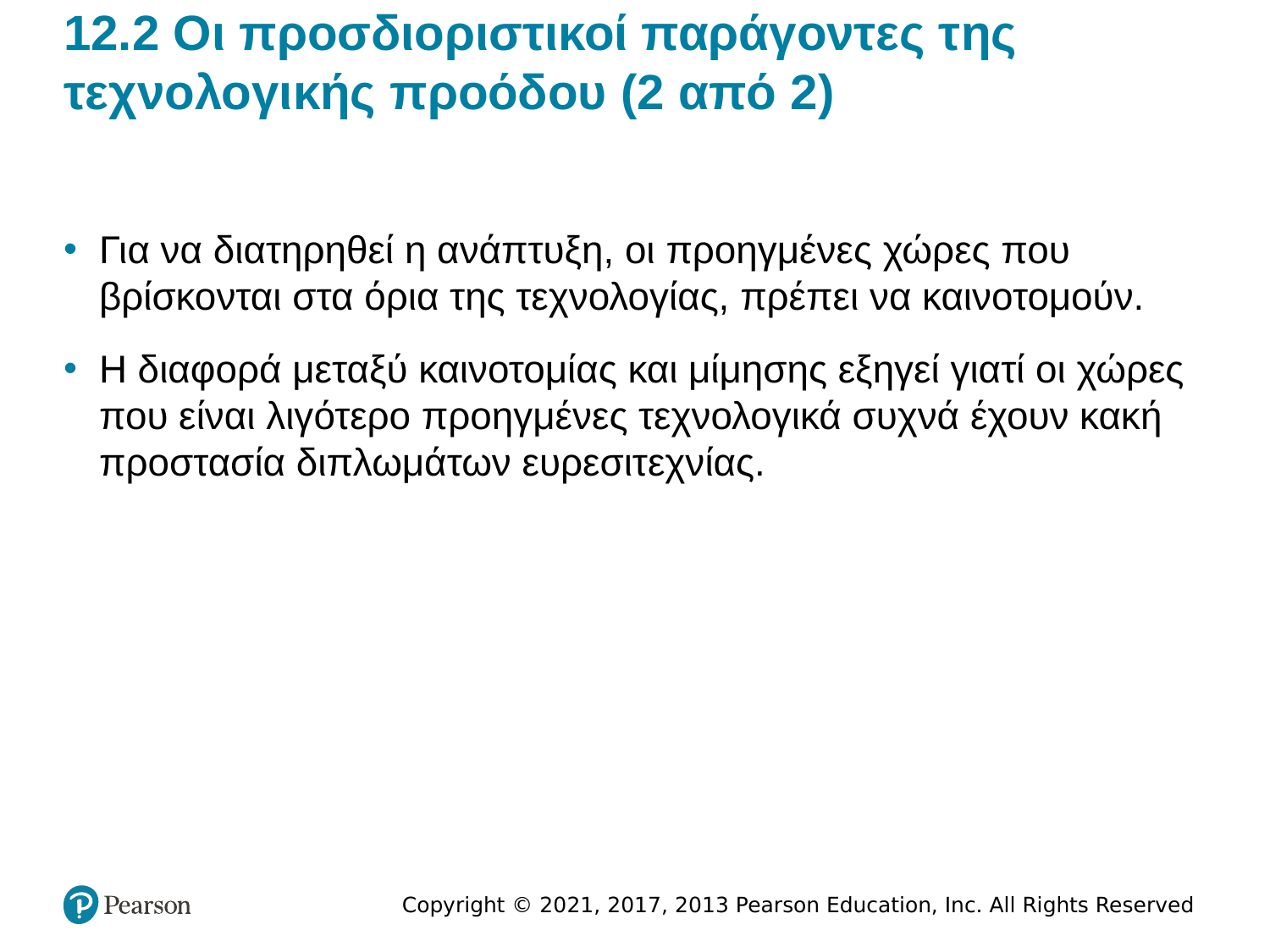

# 12.2 Οι προσδιοριστικοί παράγοντες της τεχνολογικής προόδου (2 από 2)
Για να διατηρηθεί η ανάπτυξη, οι προηγμένες χώρες που βρίσκονται στα όρια της τεχνολογίας, πρέπει να καινοτομούν.
Η διαφορά μεταξύ καινοτομίας και μίμησης εξηγεί γιατί οι χώρες που είναι λιγότερο προηγμένες τεχνολογικά συχνά έχουν κακή προστασία διπλωμάτων ευρεσιτεχνίας.